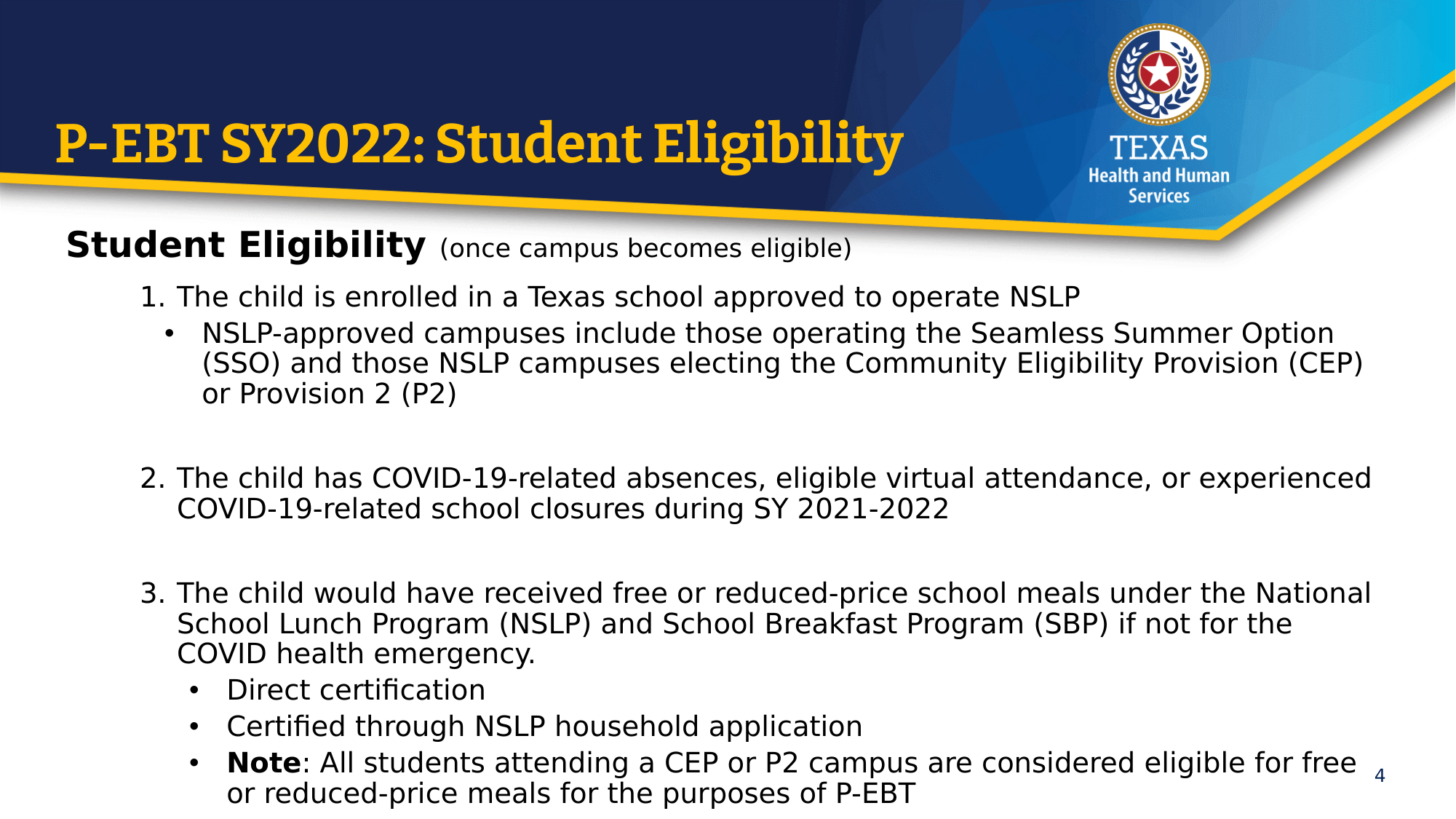

# P-EBT SY2022: Student Eligibility
Student Eligibility (once campus becomes eligible)

The child is enrolled in a Texas school approved to operate NSLP
NSLP-approved campuses include those operating the Seamless Summer Option (SSO) and those NSLP campuses electing the Community Eligibility Provision (CEP) or Provision 2 (P2)

The child has COVID-19-related absences, eligible virtual attendance, or experienced COVID-19-related school closures during SY 2021-2022

The child would have received free or reduced-price school meals under the National School Lunch Program (NSLP) and School Breakfast Program (SBP) if not for the COVID health emergency.
Direct certification
Certified through NSLP household application
Note: All students attending a CEP or P2 campus are considered eligible for free or reduced-price meals for the purposes of P-EBT

4